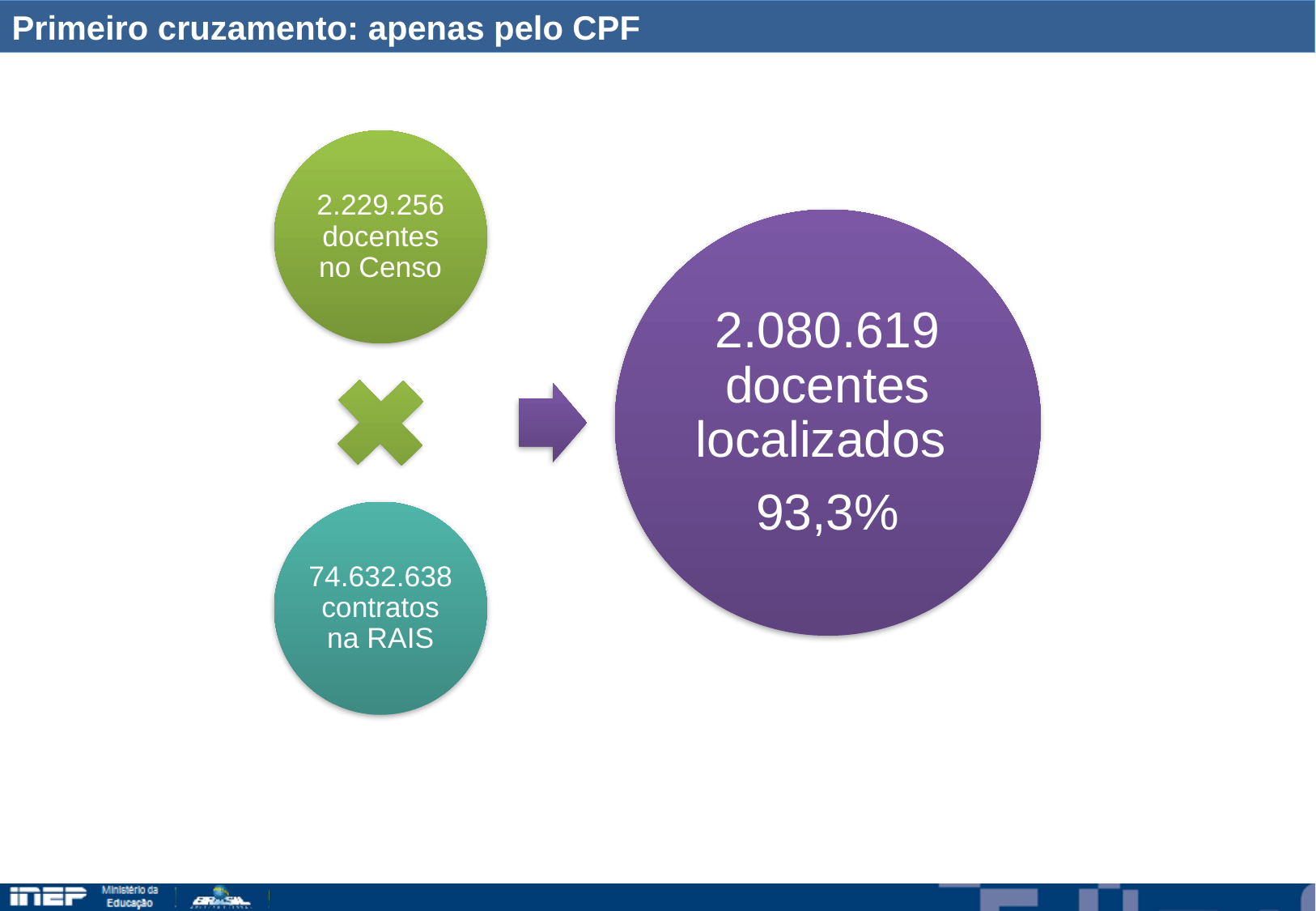

Primeiro cruzamento: apenas pelo CPF
2.229.256 docentes no Censo

74.632.638 contratos na RAIS

2.080.619 docentes localizados
93,3%